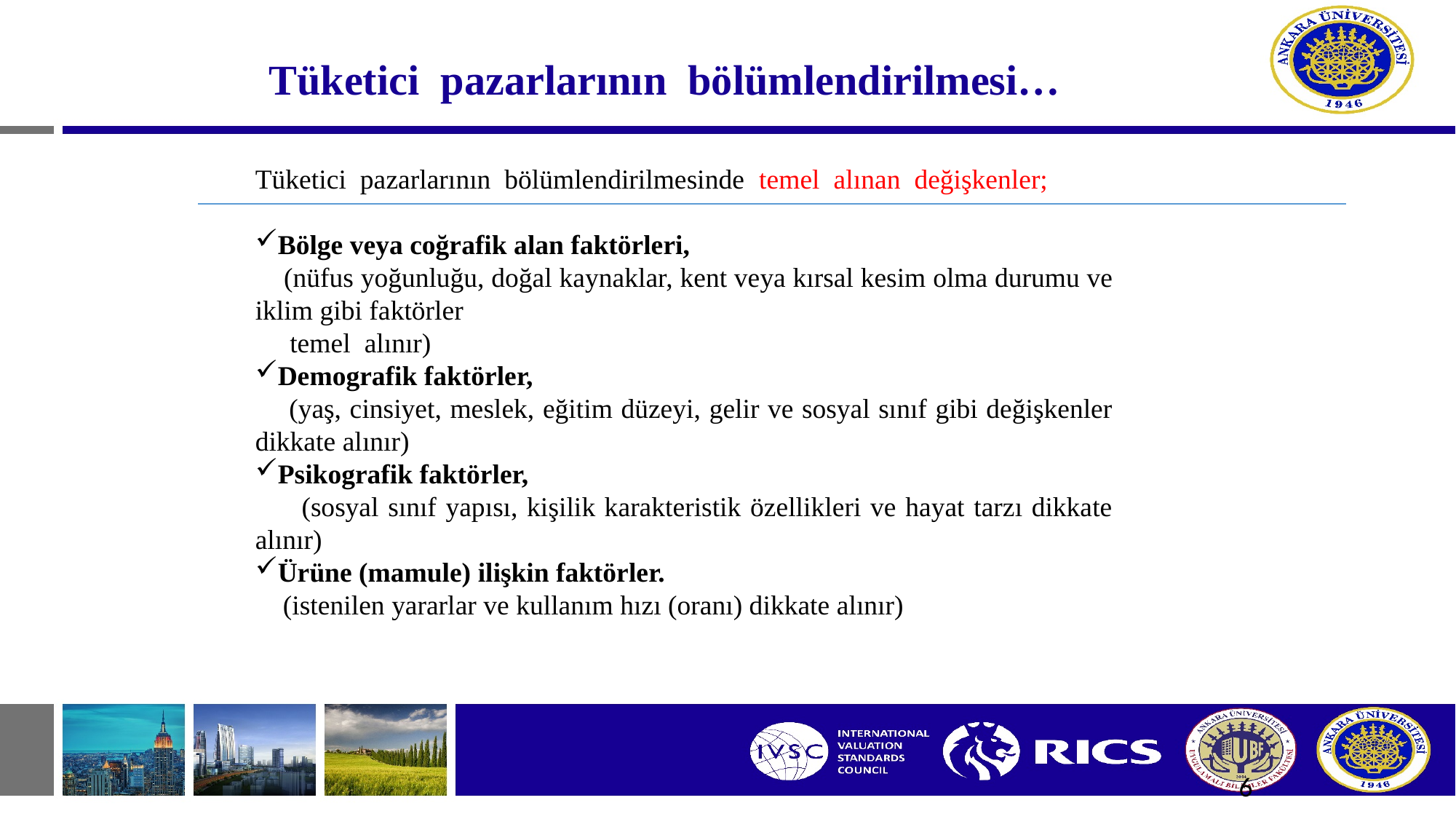

# Tüketici  pazarlarının  bölümlendirilmesi…
Tüketici  pazarlarının  bölümlendirilmesinde  temel  alınan  değişkenler;

Bölge veya coğrafik alan faktörleri,
    (nüfus yoğunluğu, doğal kaynaklar, kent veya kırsal kesim olma durumu ve iklim gibi faktörler
     temel  alınır)
Demografik faktörler,
    (yaş, cinsiyet, meslek, eğitim düzeyi, gelir ve sosyal sınıf gibi değişkenler dikkate alınır)
Psikografik faktörler,
     (sosyal sınıf yapısı, kişilik karakteristik özellikleri ve hayat tarzı dikkate alınır)
Ürüne (mamule) ilişkin faktörler.
    (istenilen yararlar ve kullanım hızı (oranı) dikkate alınır)
6